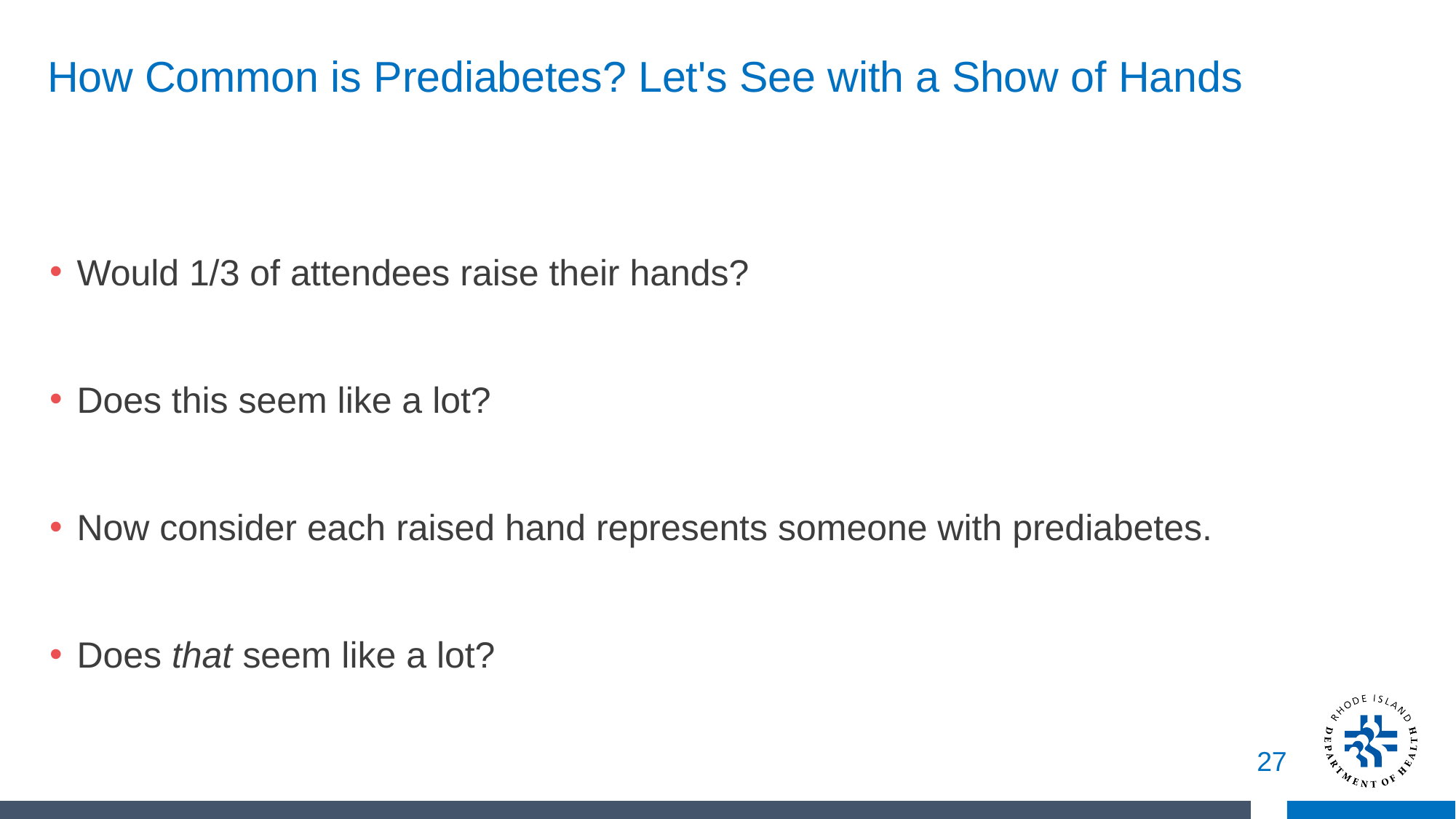

# How Common is Prediabetes? Let's See with a Show of Hands
Would 1/3 of attendees raise their hands?
Does this seem like a lot?
Now consider each raised hand represents someone with prediabetes.
Does that seem like a lot?
27